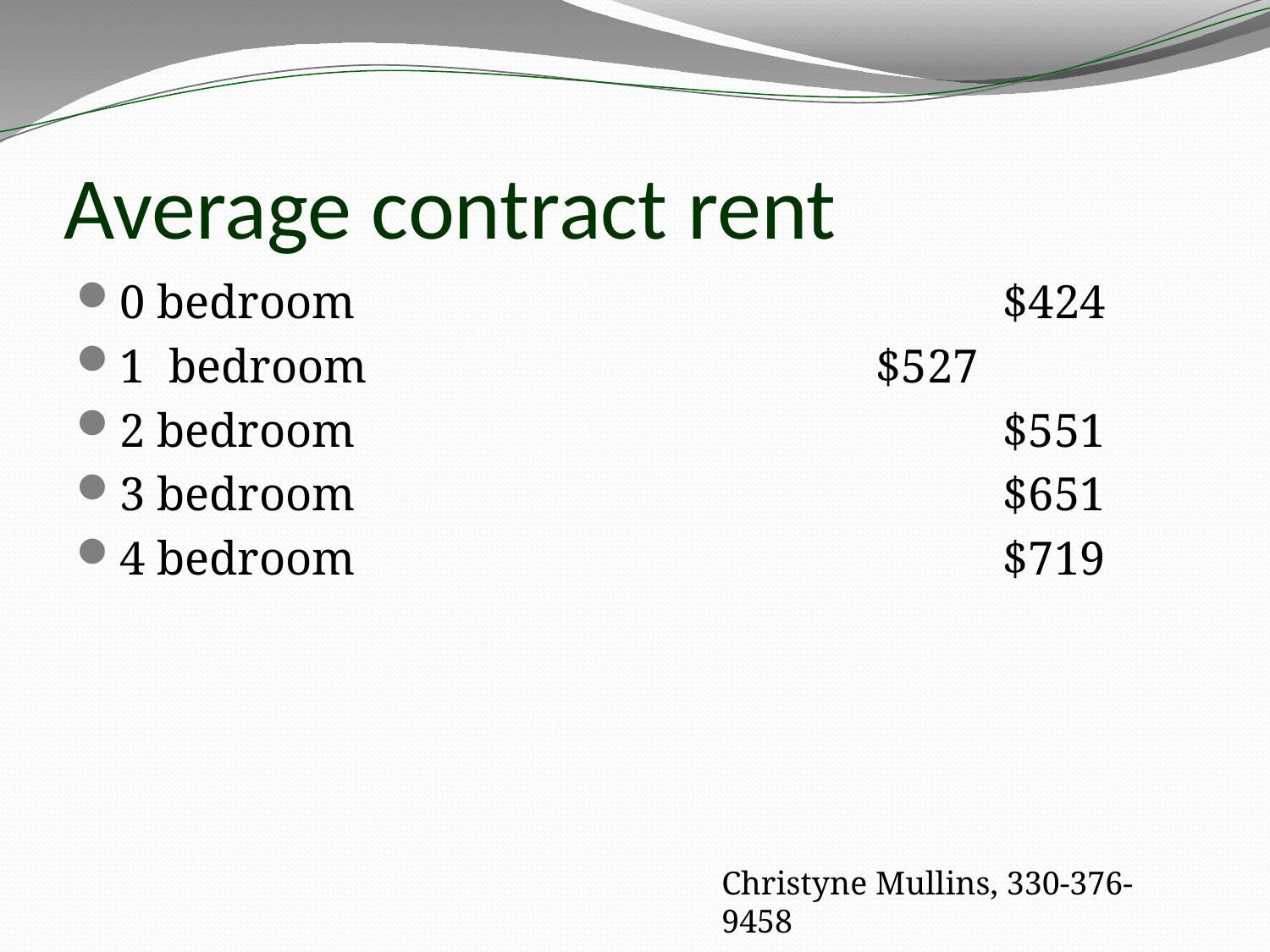

# Average contract rent
0 bedroom						$424
1  bedroom					$527
2 bedroom						$551
3 bedroom						$651
4 bedroom						$719
Christyne Mullins, 330-376-9458